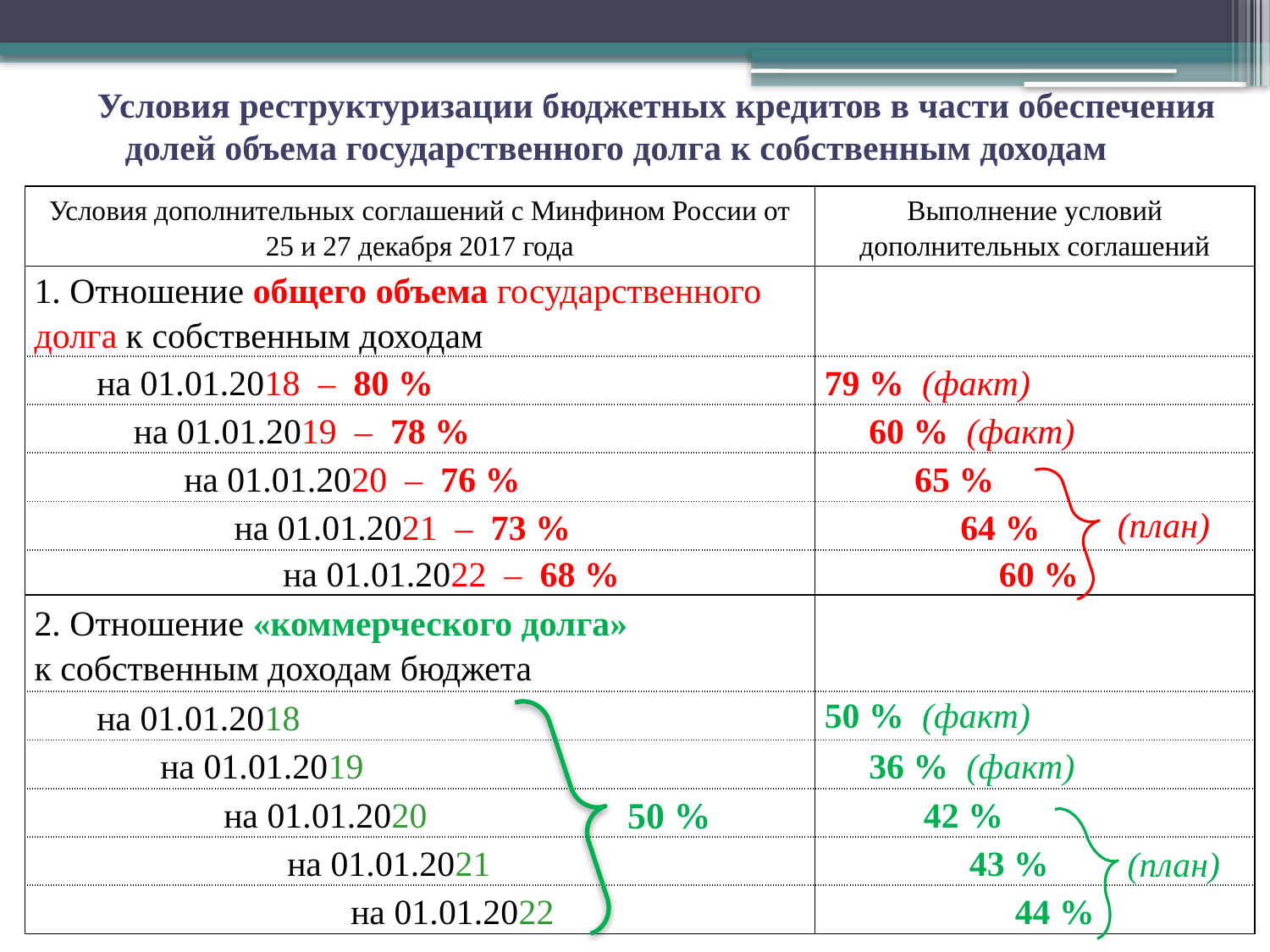

Условия реструктуризации бюджетных кредитов в части обеспечения долей объема государственного долга к собственным доходам
| Условия дополнительных соглашений с Минфином России от 25 и 27 декабря 2017 года | Выполнение условий дополнительных соглашений |
| --- | --- |
| 1. Отношение общего объема государственного долга к собственным доходам |  |
| на 01.01.2018 – 80 % | 79 % (факт) |
| на 01.01.2019 – 78 % | 60 % (факт) |
| на 01.01.2020 – 76 % | 65 % |
| на 01.01.2021 – 73 % | 64 % |
| на 01.01.2022 – 68 % | 60 % |
| 2. Отношение «коммерческого долга» к собственным доходам бюджета |  |
| на 01.01.2018 | 50 % (факт) |
| на 01.01.2019 | 36 % (факт) |
| на 01.01.2020 | 42 % |
| на 01.01.2021 | 43 % |
| на 01.01.2022 | 44 % |

(план)

50 %

(план)